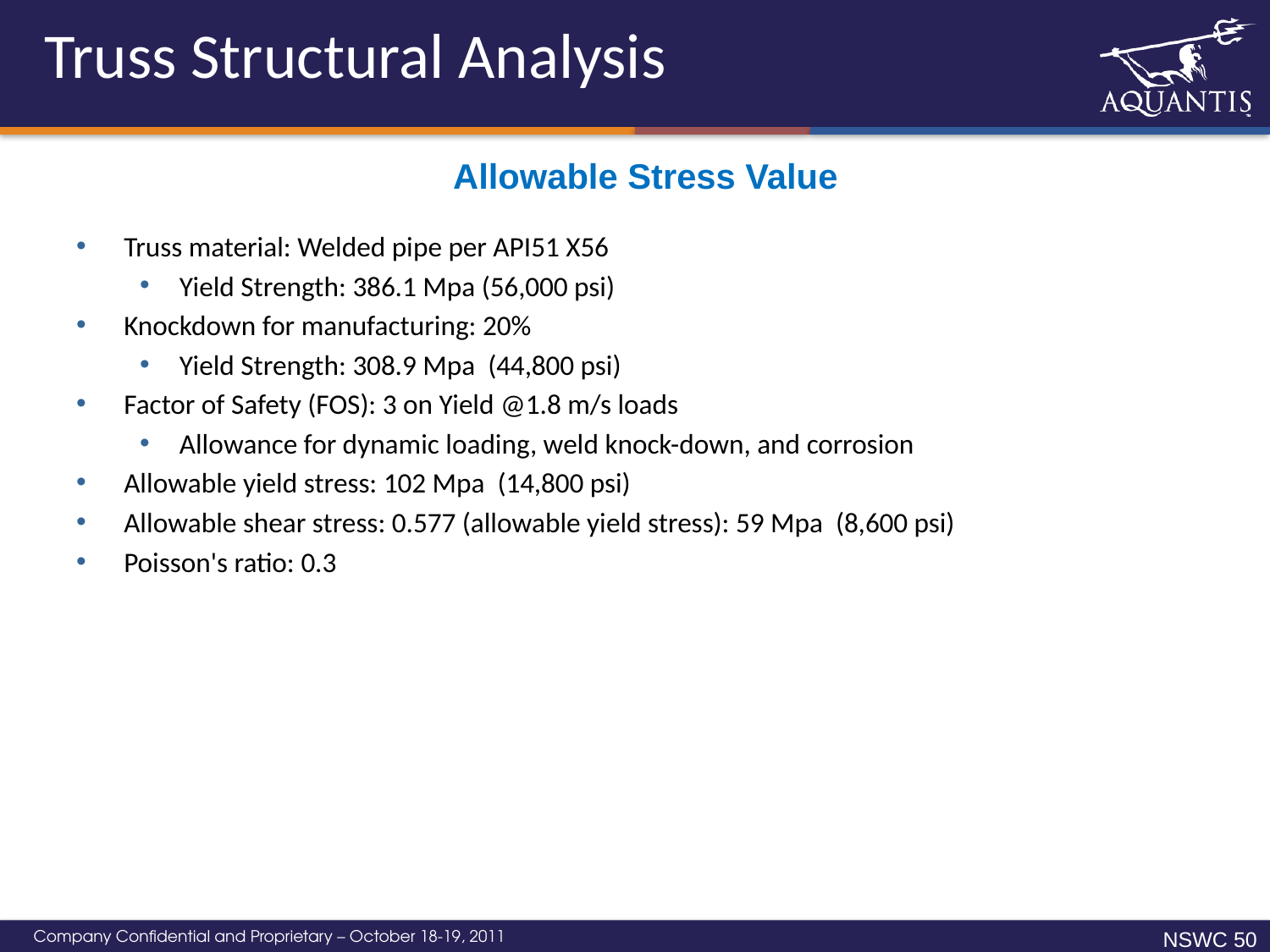

# Truss Structural Analysis
Allowable Stress Value
Truss material: Welded pipe per API51 X56
Yield Strength: 386.1 Mpa (56,000 psi)
Knockdown for manufacturing: 20%
Yield Strength: 308.9 Mpa  (44,800 psi)
Factor of Safety (FOS): 3 on Yield @1.8 m/s loads
Allowance for dynamic loading, weld knock-down, and corrosion
Allowable yield stress: 102 Mpa  (14,800 psi)
Allowable shear stress: 0.577 (allowable yield stress): 59 Mpa  (8,600 psi)
Poisson's ratio: 0.3

NSWC 50